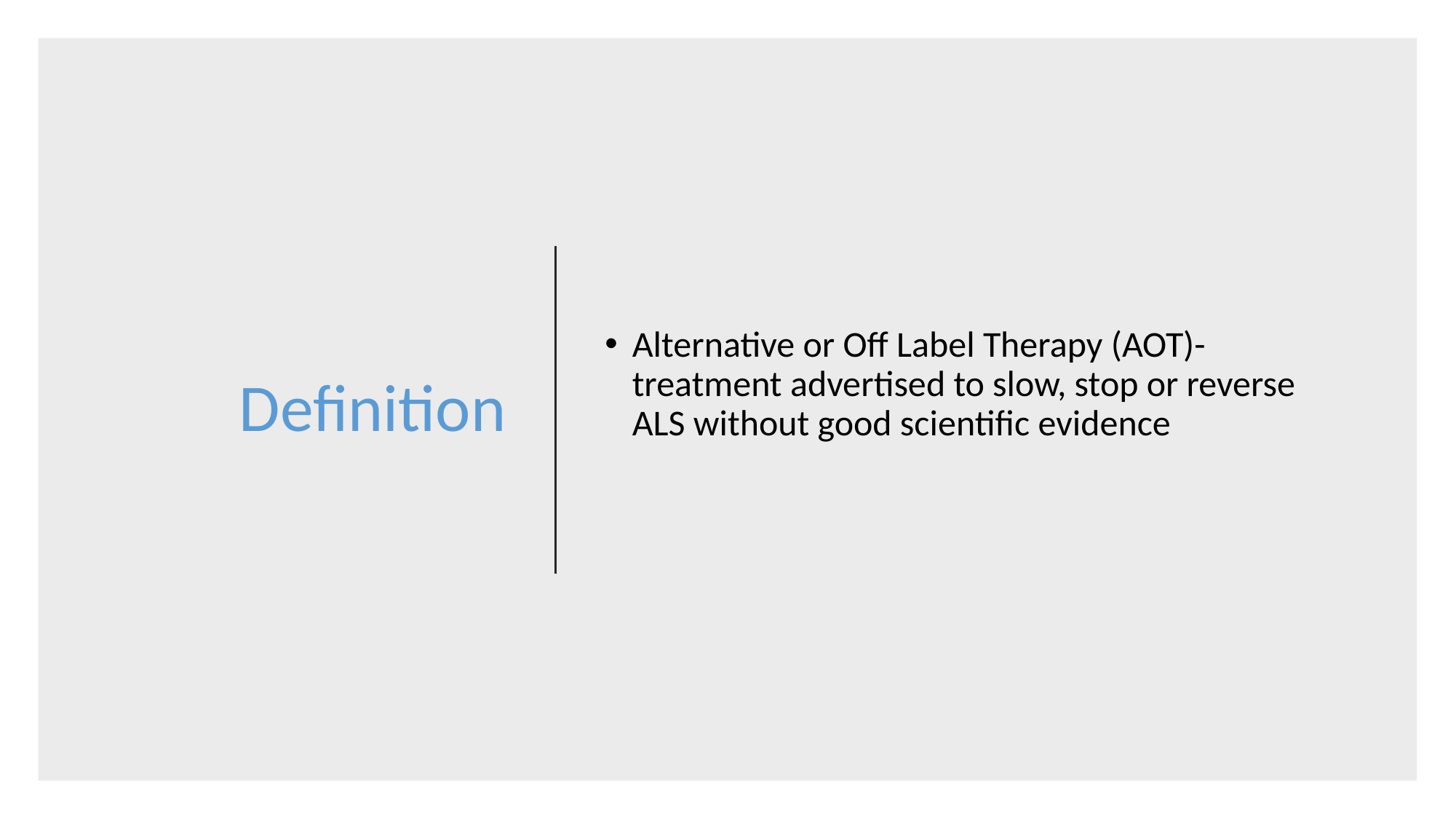

# Definition

Alternative or Off Label Therapy (AOT)-treatment advertised to slow, stop or reverse ALS without good scientific evidence